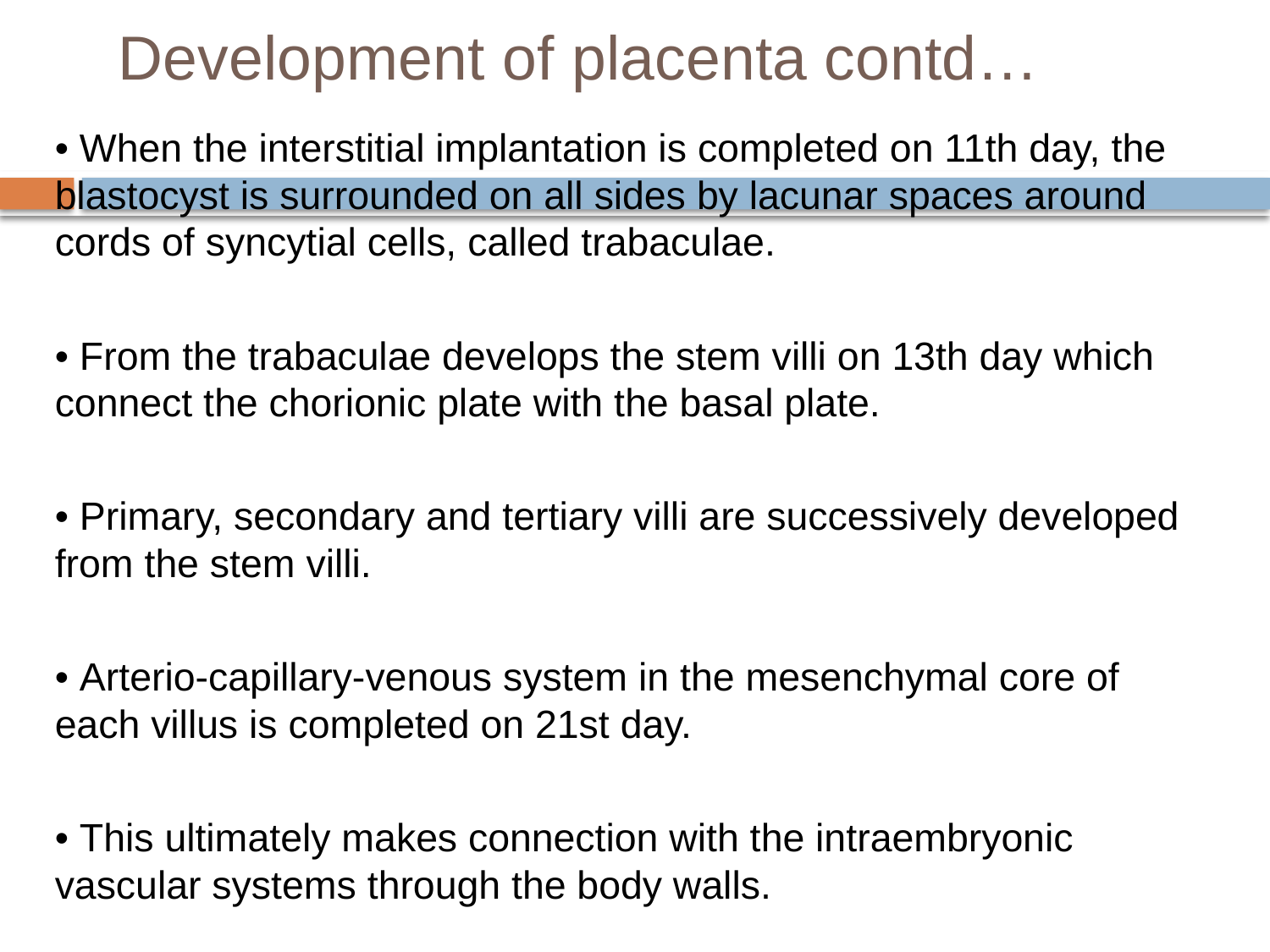

# Development of placenta contd…
• When the interstitial implantation is completed on 11th day, the blastocyst is surrounded on all sides by lacunar spaces around cords of syncytial cells, called trabaculae.

• From the trabaculae develops the stem villi on 13th day which connect the chorionic plate with the basal plate.

• Primary, secondary and tertiary villi are successively developed from the stem villi.

• Arterio-capillary-venous system in the mesenchymal core of each villus is completed on 21st day.

• This ultimately makes connection with the intraembryonic vascular systems through the body walls.